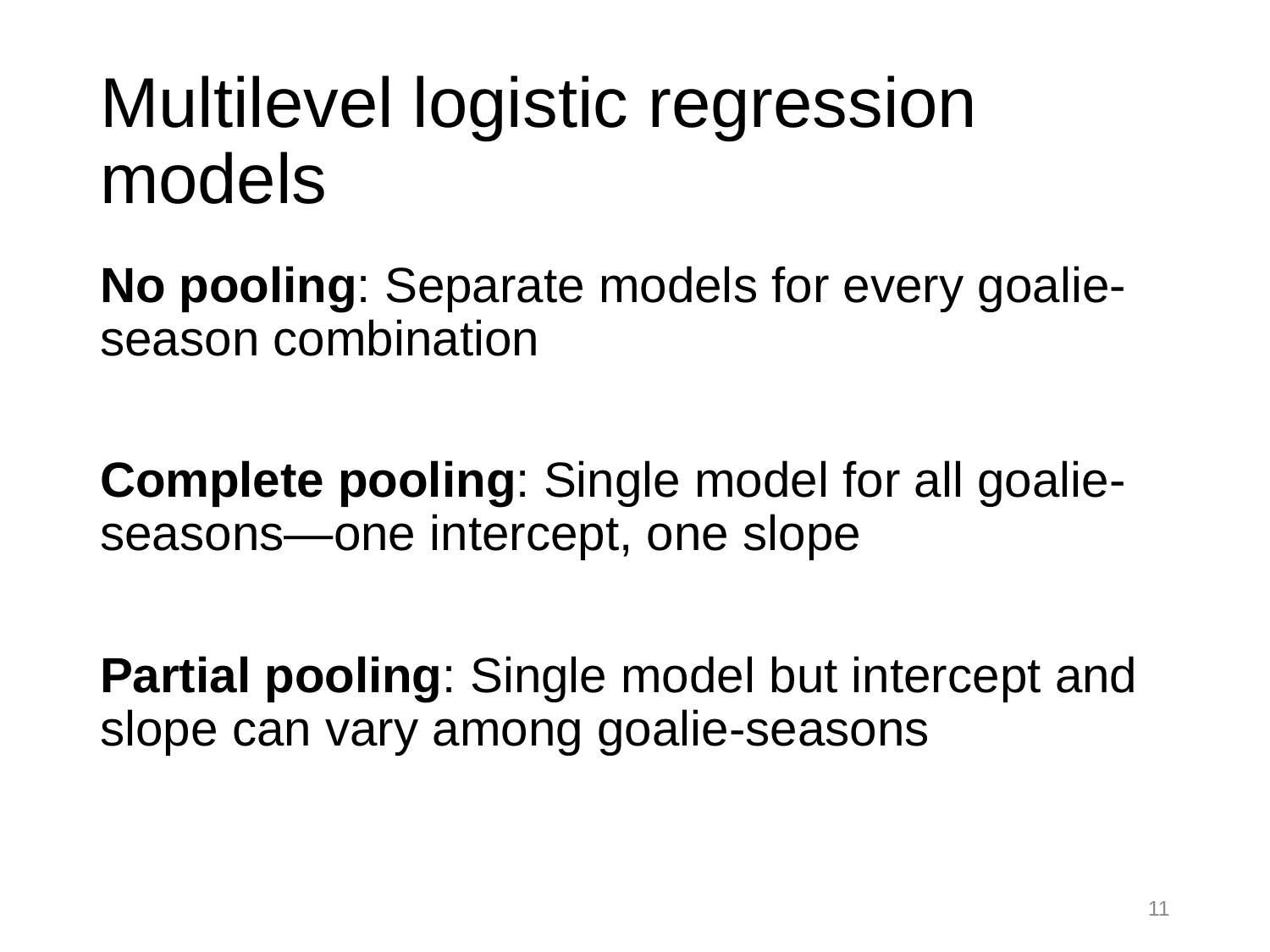

# Multilevel logistic regression models
No pooling: Separate models for every goalie-season combination

Complete pooling: Single model for all goalie-seasons—one intercept, one slope

Partial pooling: Single model but intercept and slope can vary among goalie-seasons
11